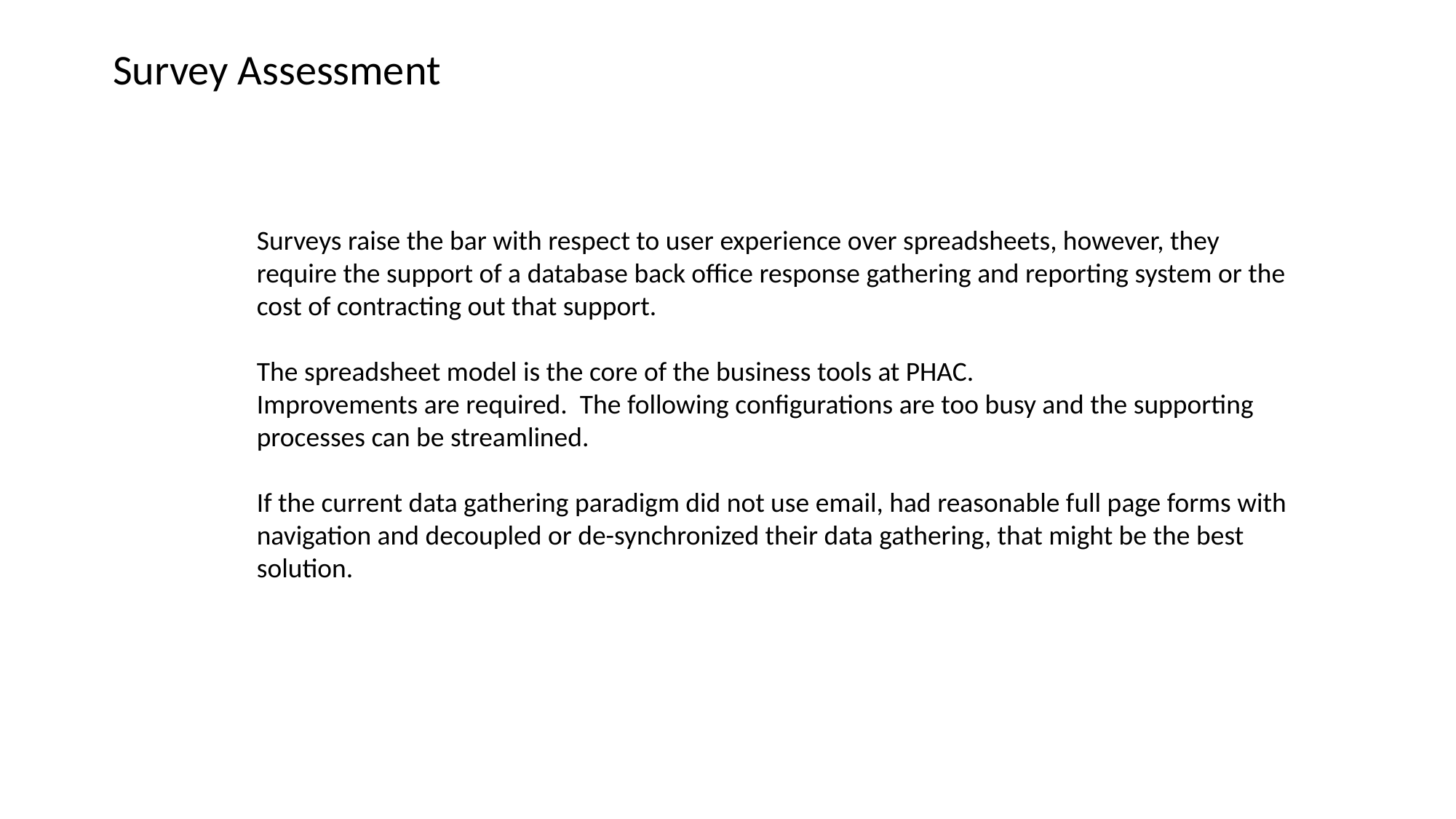

Survey Assessment
Surveys raise the bar with respect to user experience over spreadsheets, however, they require the support of a database back office response gathering and reporting system or the cost of contracting out that support.

The spreadsheet model is the core of the business tools at PHAC.
Improvements are required.  The following configurations are too busy and the supporting processes can be streamlined.

If the current data gathering paradigm did not use email, had reasonable full page forms with navigation and decoupled or de-synchronized their data gathering, that might be the best solution.